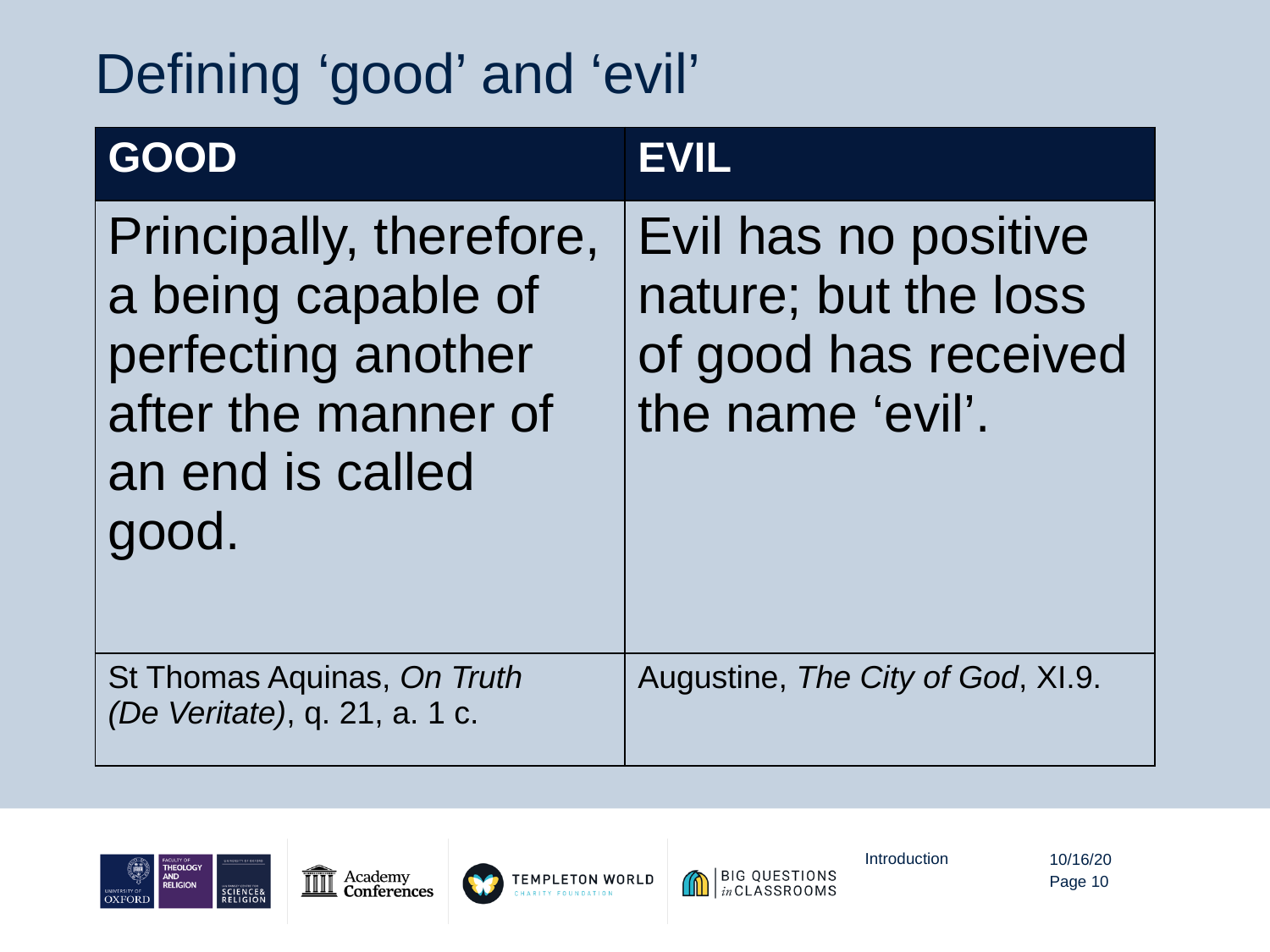

# Defining ‘good’ and ‘evil’
| GOOD | EVIL |
| --- | --- |
| Principally, therefore, a being capable of perfecting another after the manner of an end is called good. | Evil has no positive nature; but the loss of good has received the name ‘evil’. |
| St Thomas Aquinas, On Truth (De Veritate), q. 21, a. 1 c. | Augustine, The City of God, XI.9. |
Introduction
10/16/20
Page 10